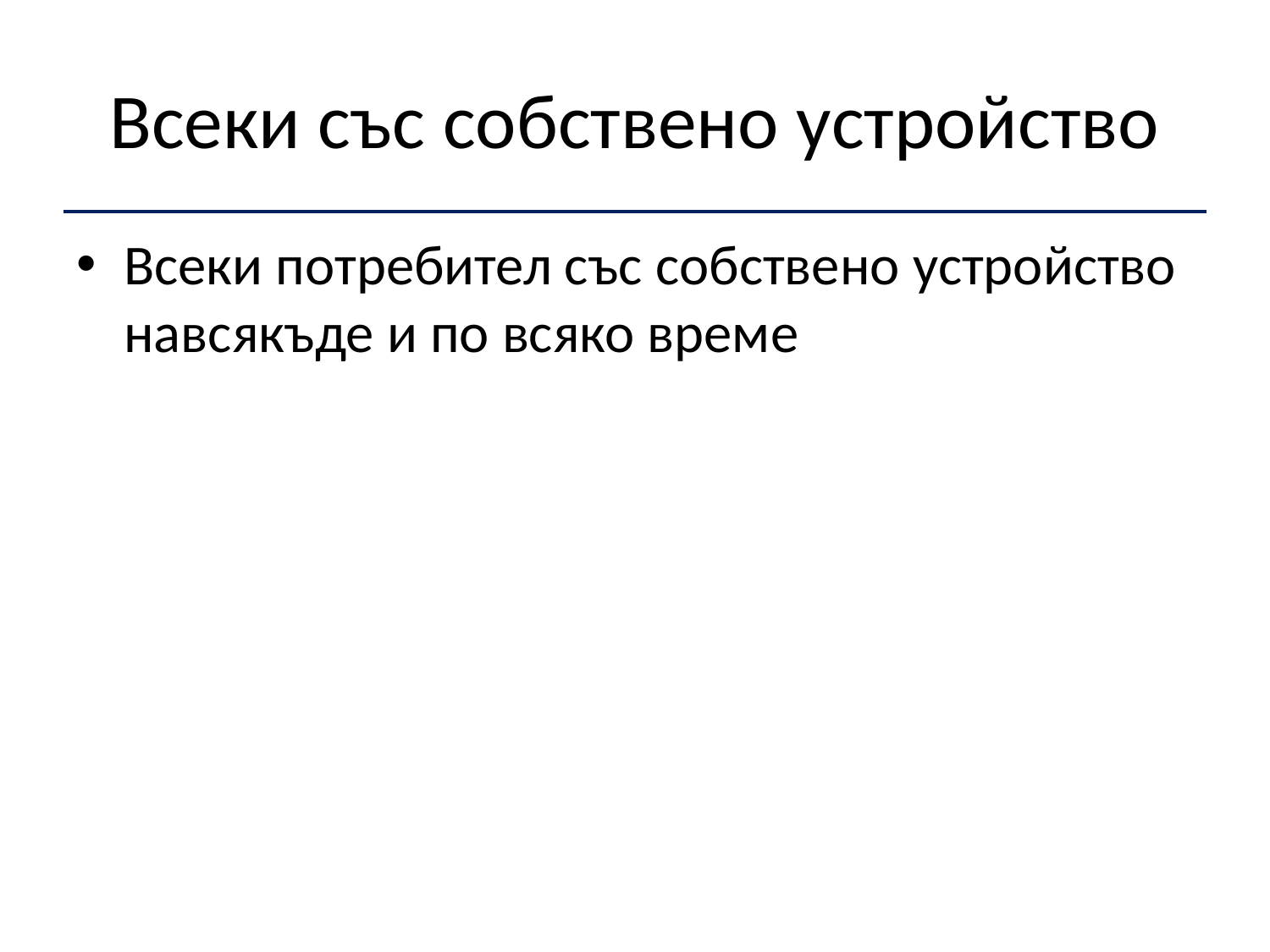

# Всеки със собствено устройство
Всеки потребител със собствено устройство навсякъде и по всяко време